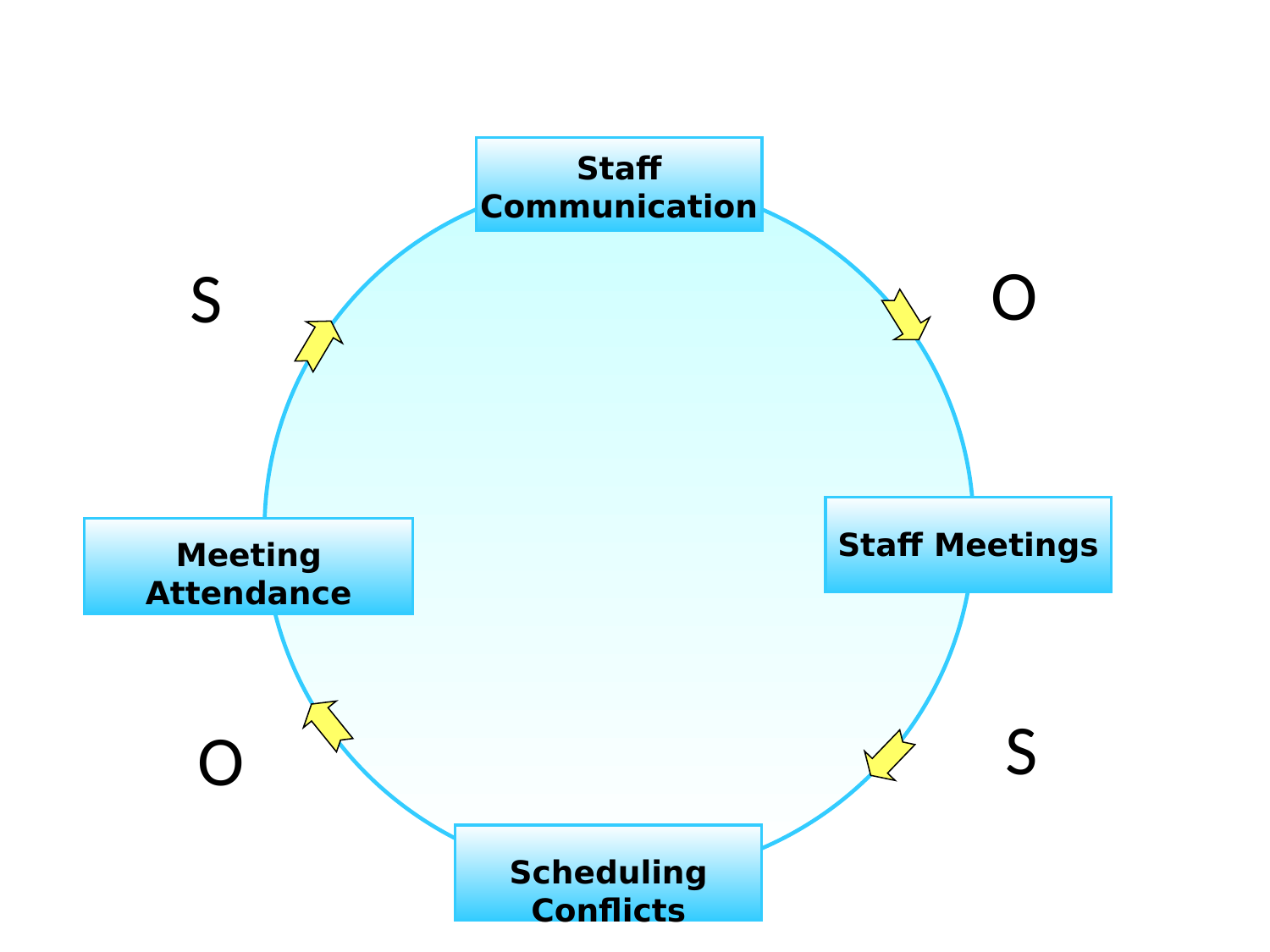

Staff Communication

O
S

Staff Meetings
Meeting Attendance
S

O

Scheduling Conflicts